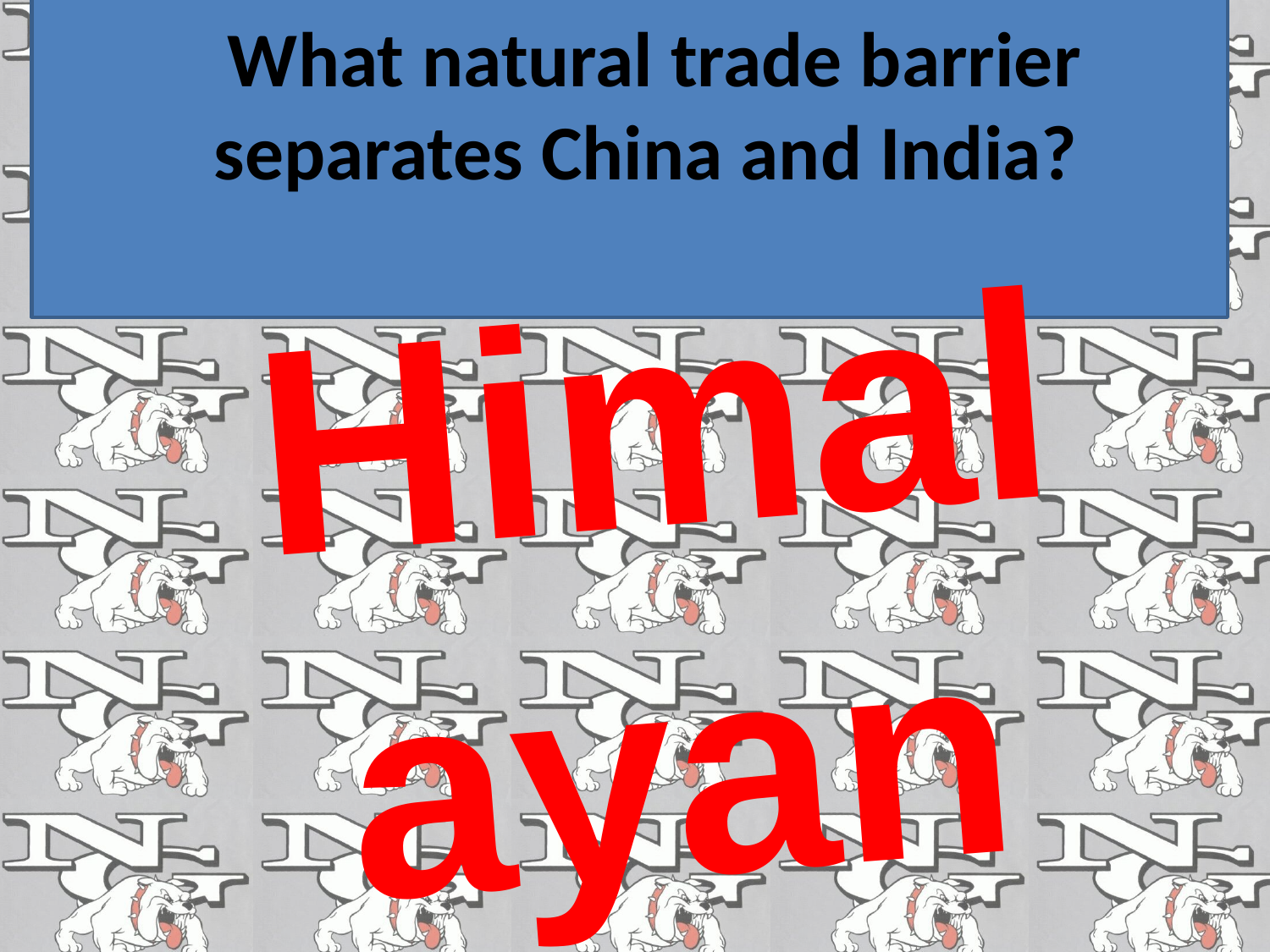

# What natural trade barrier separates China and India?
Himalayan Mountain